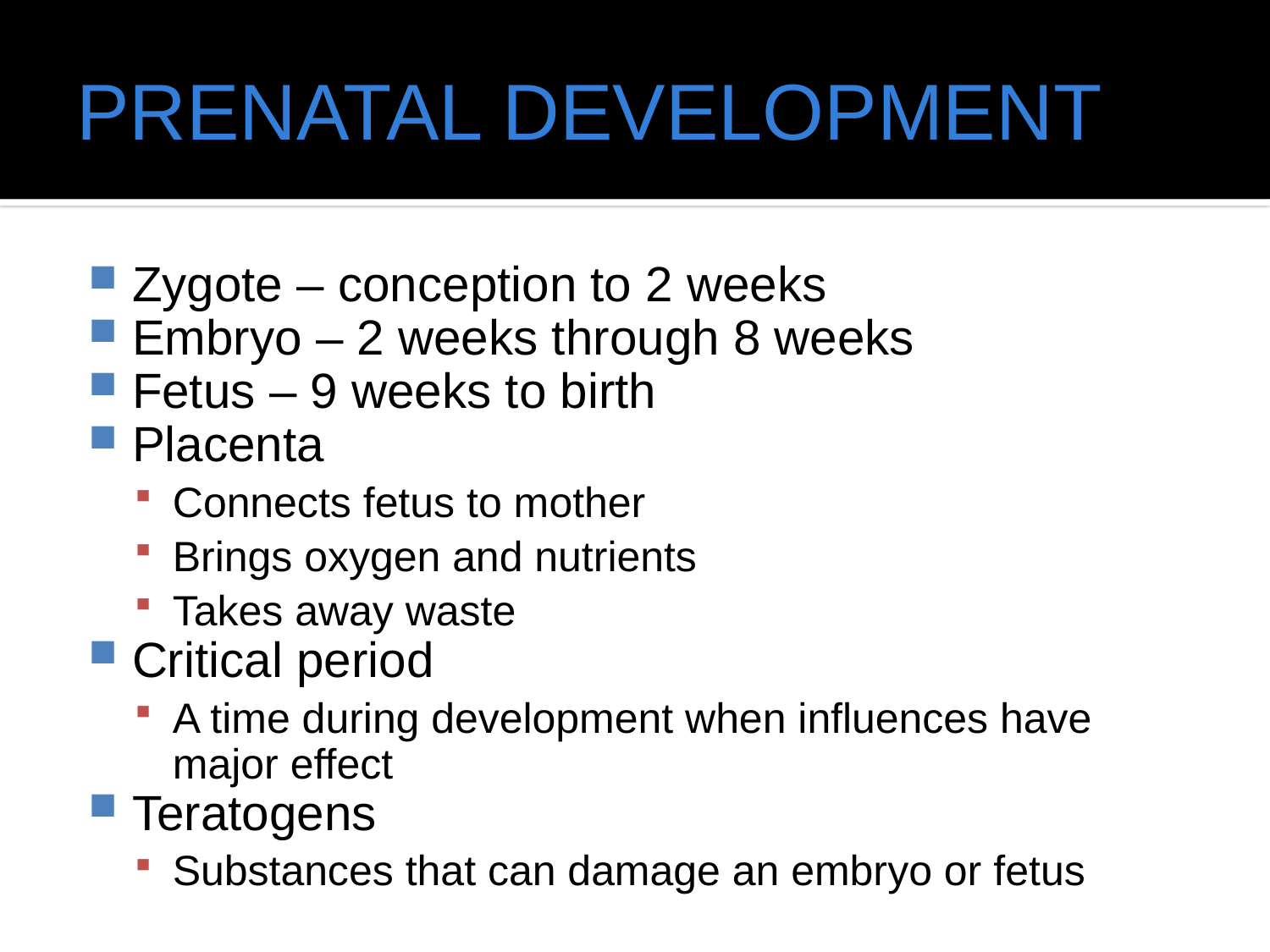

# PRENATAL DEVELOPMENT
Zygote – conception to 2 weeks
Embryo – 2 weeks through 8 weeks
Fetus – 9 weeks to birth
Placenta
Connects fetus to mother
Brings oxygen and nutrients
Takes away waste
Critical period
A time during development when influences have major effect
Teratogens
Substances that can damage an embryo or fetus